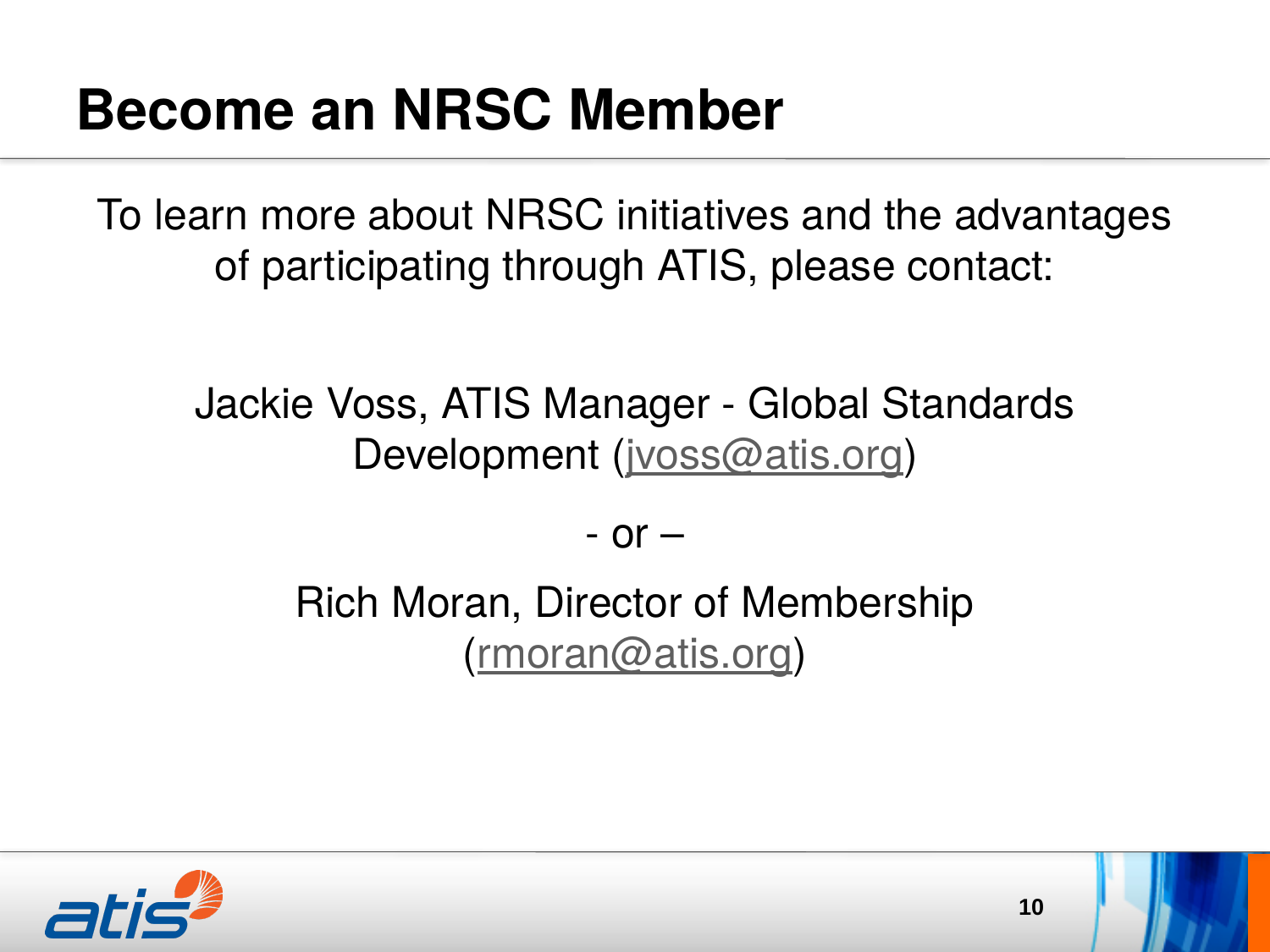

# Become an NRSC Member
To learn more about NRSC initiatives and the advantages of participating through ATIS, please contact:

Jackie Voss, ATIS Manager - Global Standards Development (jvoss@atis.org)
 - or –
Rich Moran, Director of Membership
(rmoran@atis.org)

10